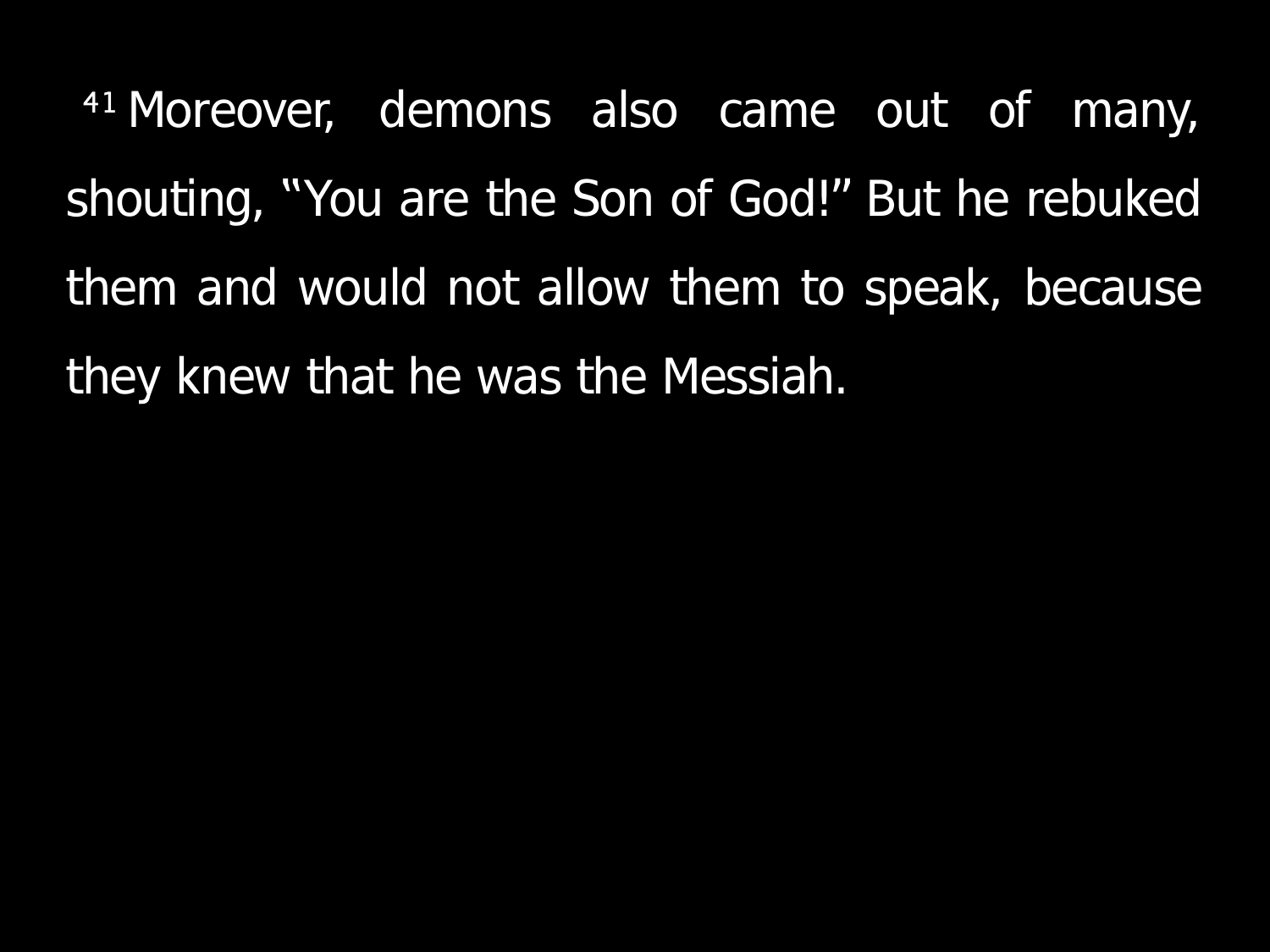

41 Moreover, demons also came out of many, shouting, “You are the Son of God!” But he rebuked them and would not allow them to speak, because they knew that he was the Messiah.